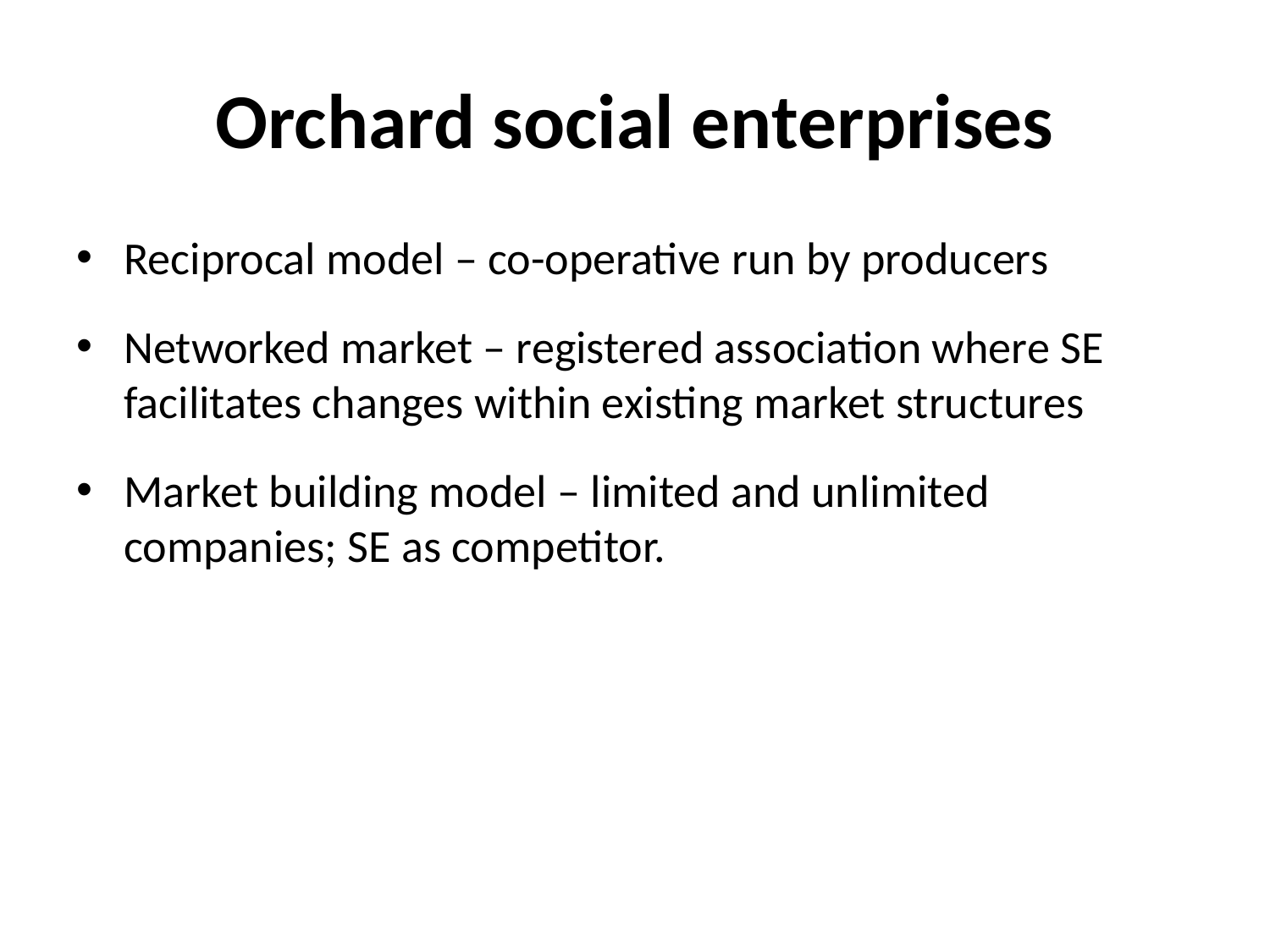

# Orchard social enterprises
Reciprocal model – co-operative run by producers

Networked market – registered association where SE facilitates changes within existing market structures

Market building model – limited and unlimited companies; SE as competitor.